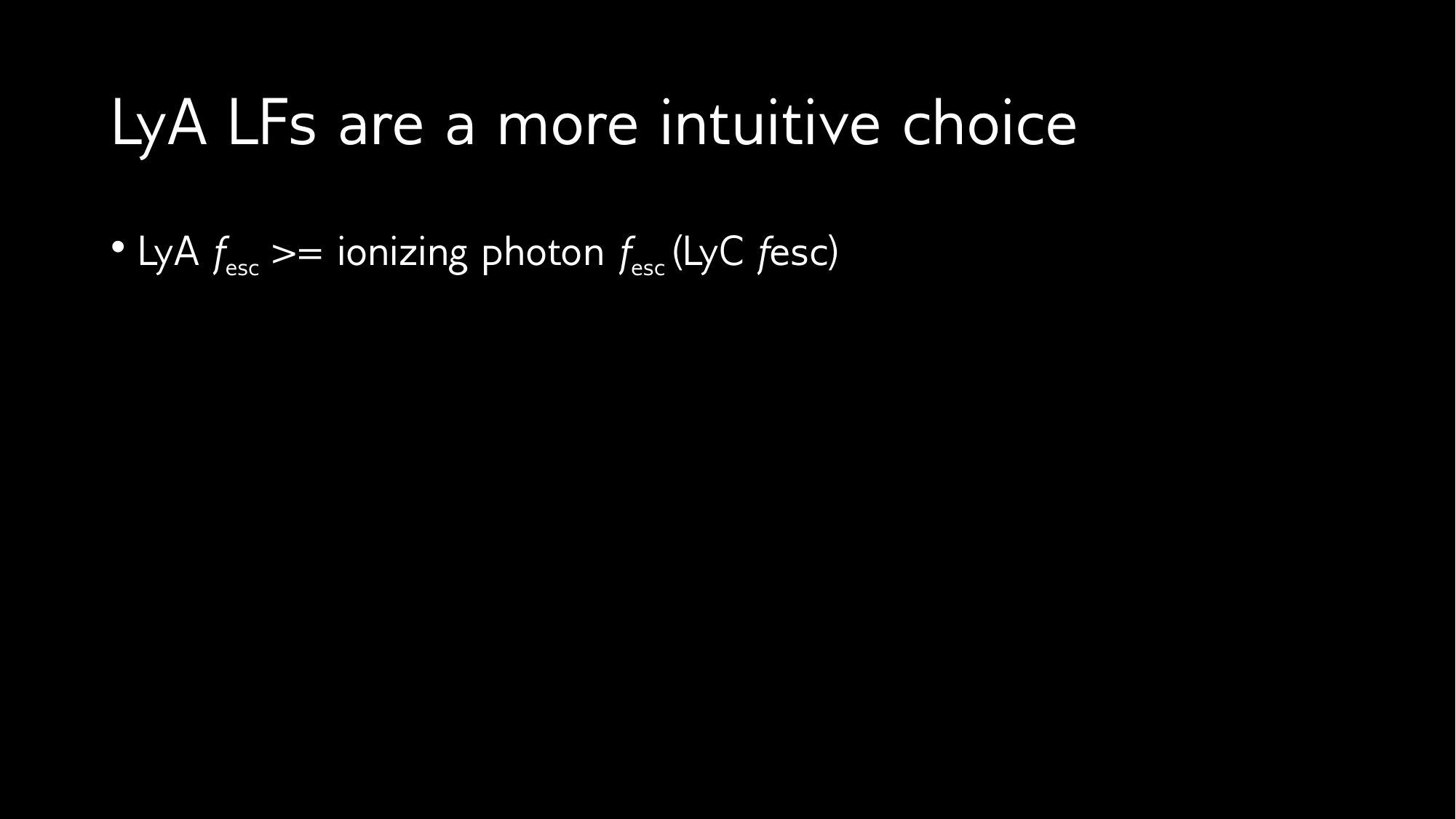

# LyA LFs are a more intuitive choice
LyA fesc >= ionizing photon fesc (LyC fesc)